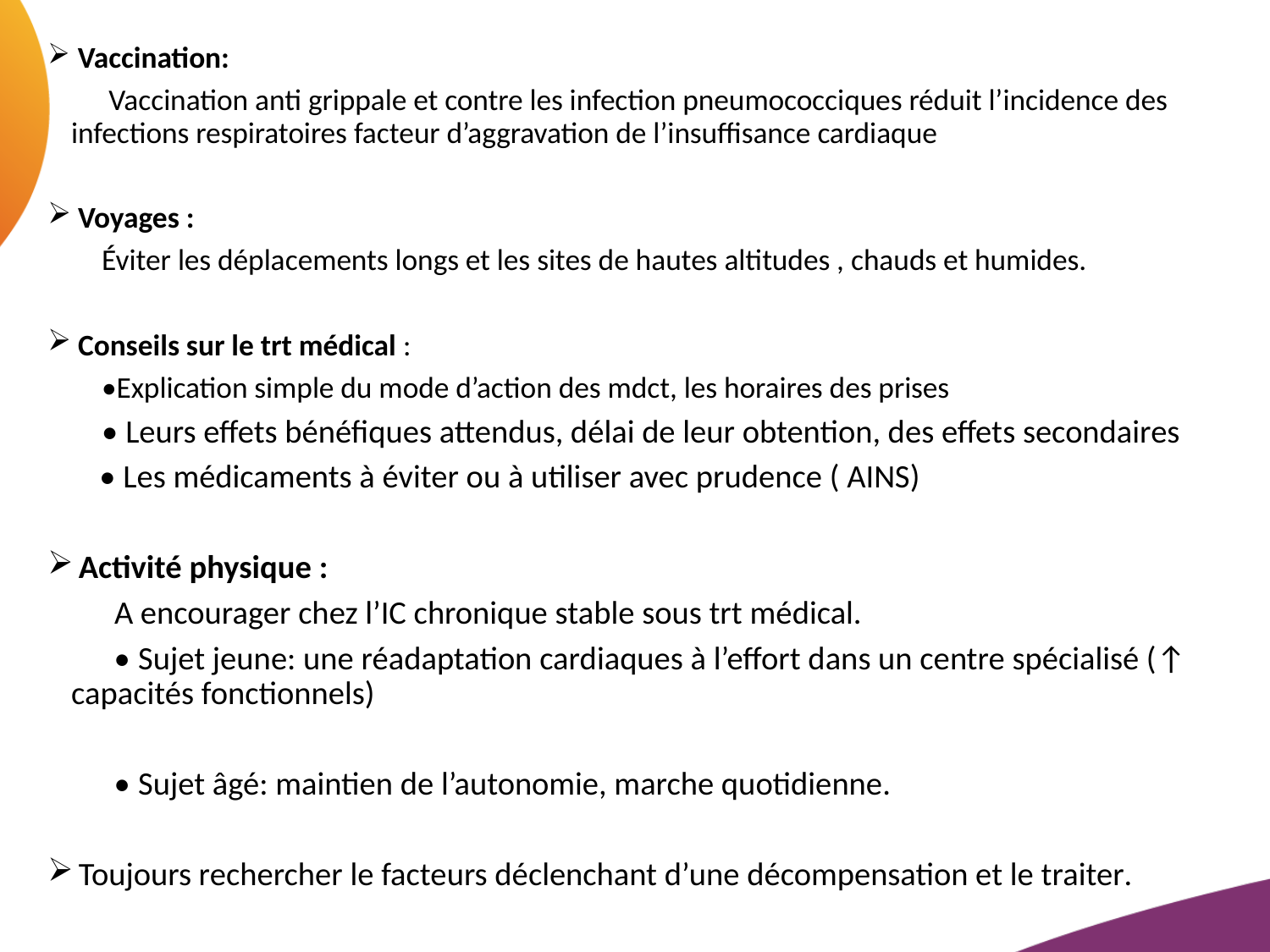

Vaccination:
         Vaccination anti grippale et contre les infection pneumococciques réduit l’incidence des infections respiratoires facteur d’aggravation de l’insuffisance cardiaque

 Voyages :
        Éviter les déplacements longs et les sites de hautes altitudes , chauds et humides.

 Conseils sur le trt médical :
        •Explication simple du mode d’action des mdct, les horaires des prises
        • Leurs effets bénéfiques attendus, délai de leur obtention, des effets secondaires
       • Les médicaments à éviter ou à utiliser avec prudence ( AINS)

 Activité physique :
         A encourager chez l’IC chronique stable sous trt médical.
         • Sujet jeune: une réadaptation cardiaques à l’effort dans un centre spécialisé (↑ capacités fonctionnels)

         • Sujet âgé: maintien de l’autonomie, marche quotidienne.

 Toujours rechercher le facteurs déclenchant d’une décompensation et le traiter.